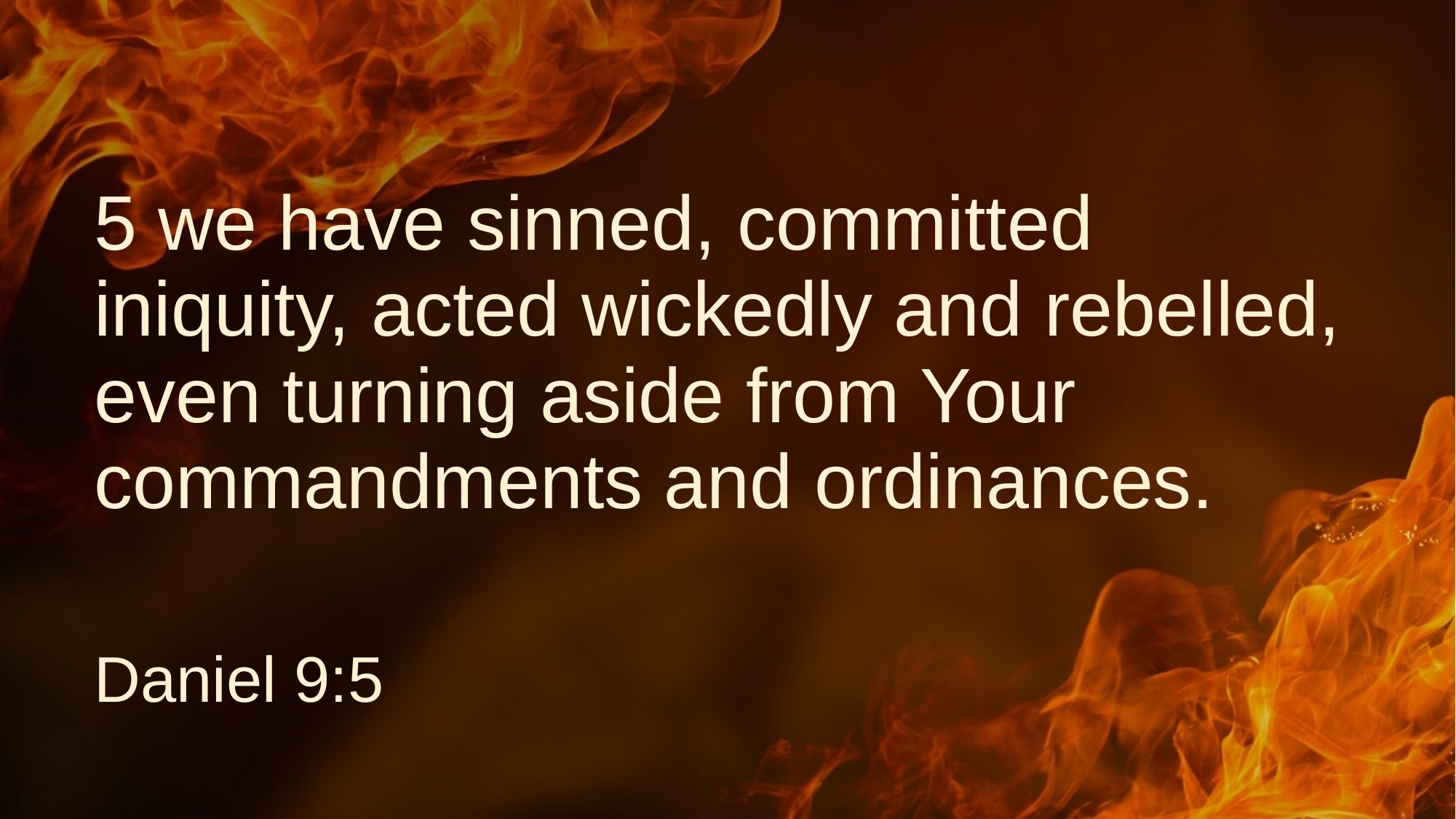

# 5 we have sinned, committed iniquity, acted wickedly and rebelled, even turning aside from Your commandments and ordinances.
Daniel 9:5